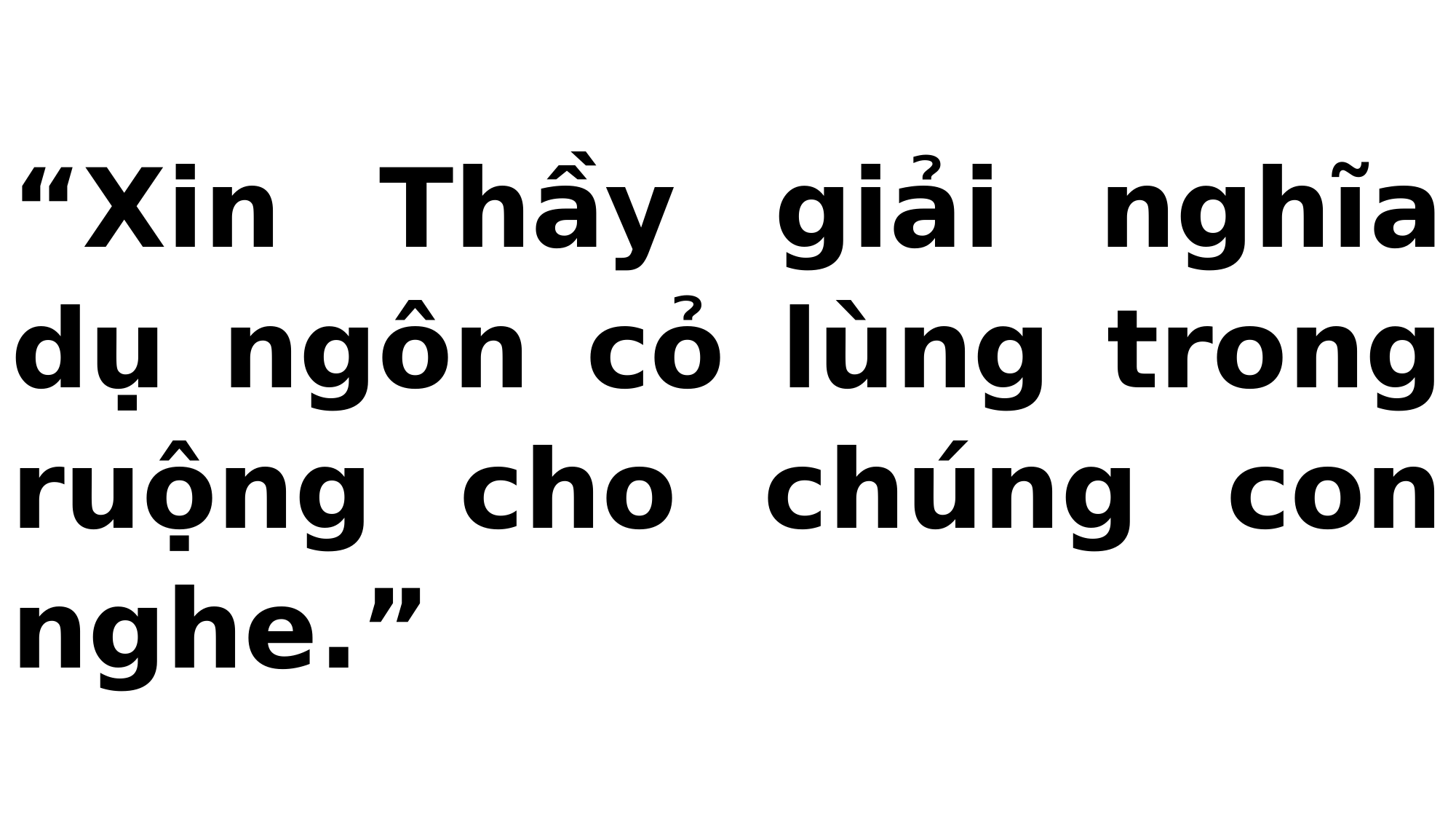

# “Xin Thầy giải nghĩa dụ ngôn cỏ lùng trong ruộng cho chúng con nghe.”